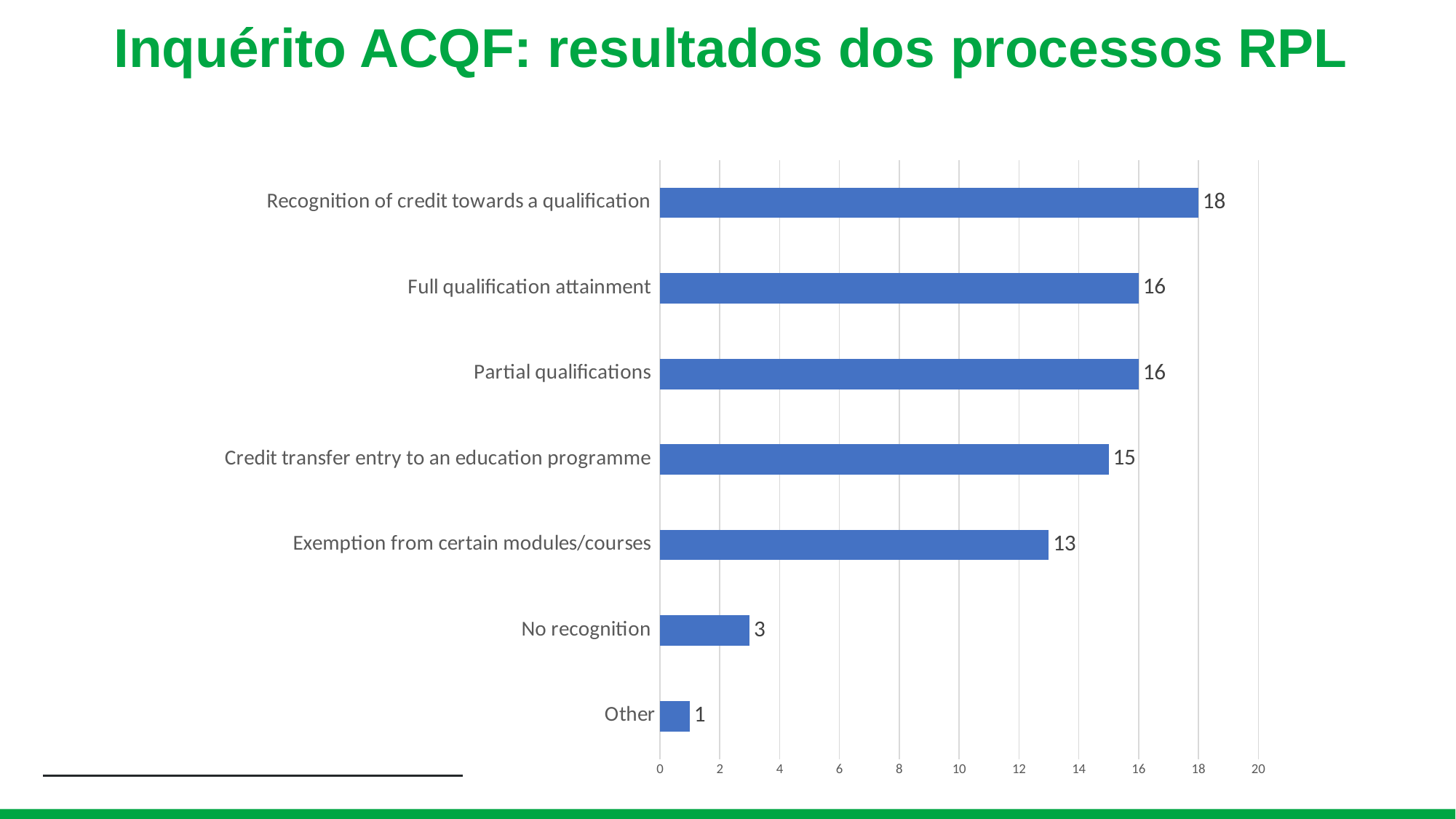

# Inquérito ACQF: resultados dos processos RPL

### Chart

| Category |  |
|---|---|
| Other | 1.0 |
| No recognition  | 3.0 |
| Exemption from certain modules/courses  | 13.0 |
| Credit transfer entry to an education programme  | 15.0 |
| Partial qualifications  | 16.0 |
| Full qualification attainment  | 16.0 |
| Recognition of credit towards a qualification  | 18.0 |